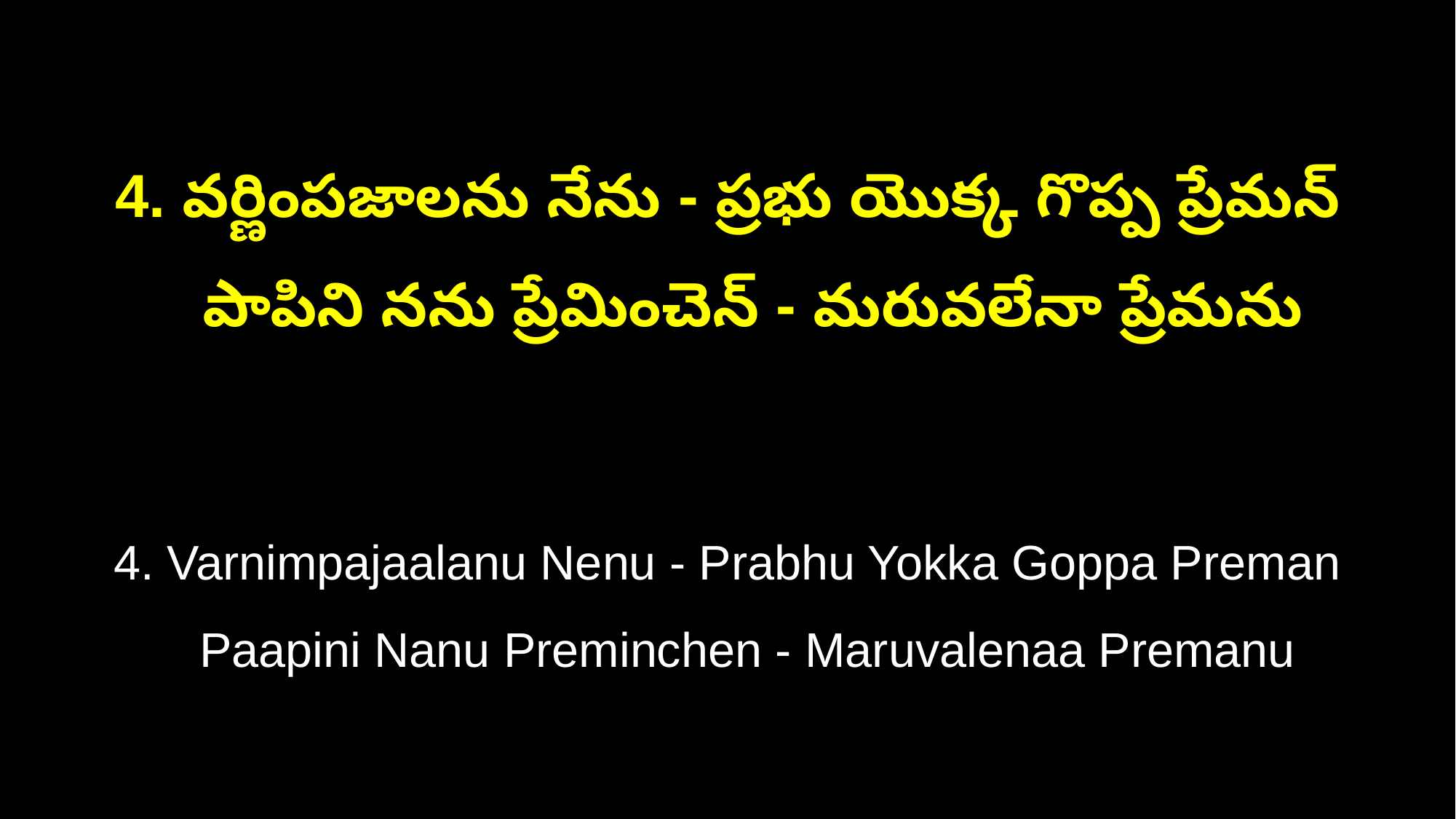

4. వర్ణింపజాలను నేను - ప్రభు యొక్క గొప్ప ప్రేమన్
   పాపిని నను ప్రేమించెన్ - మరువలేనా ప్రేమను
4. Varnimpajaalanu Nenu - Prabhu Yokka Goppa Preman
   Paapini Nanu Preminchen - Maruvalenaa Premanu